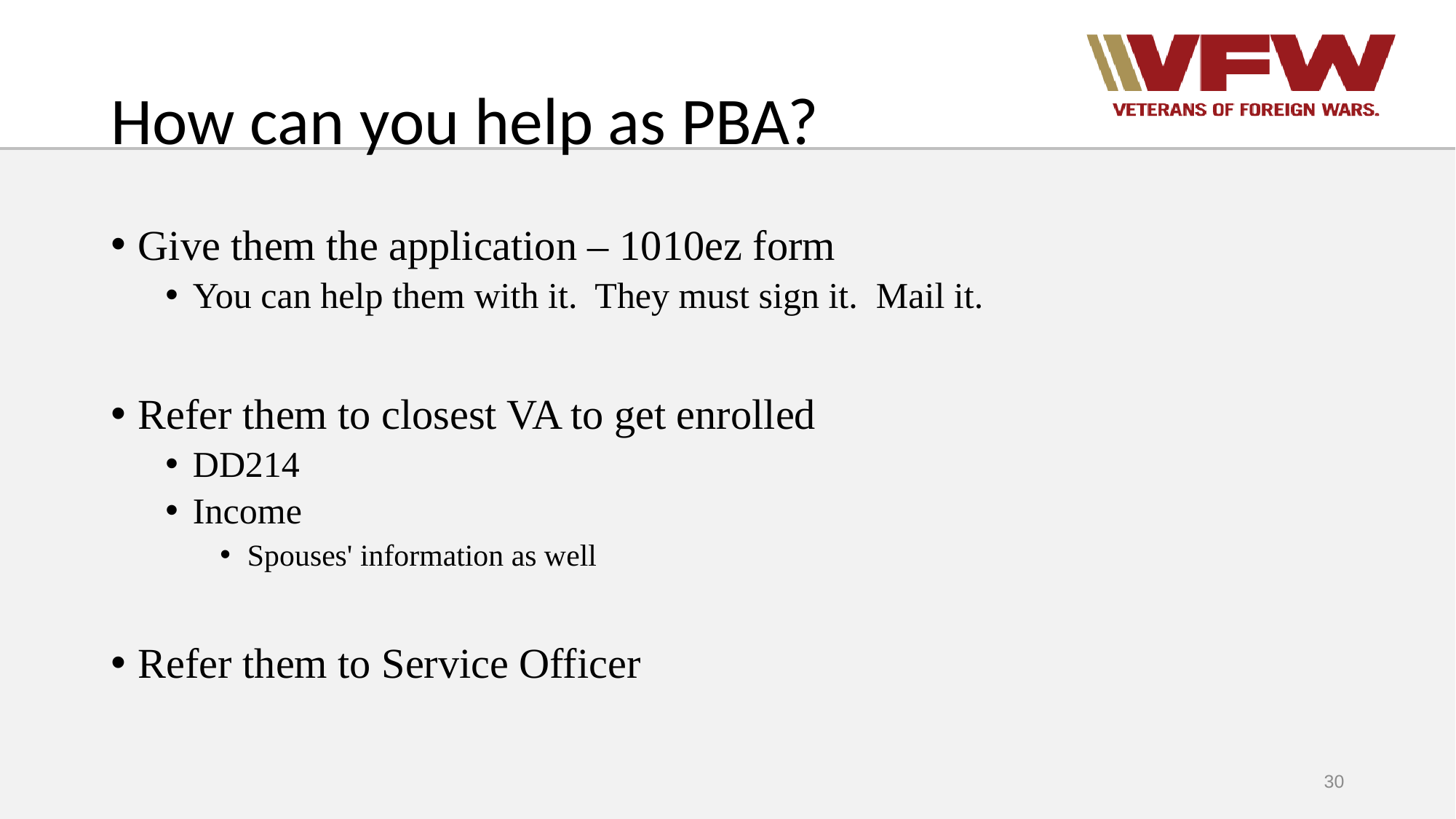

# How can you help as PBA?
Give them the application – 1010ez form
You can help them with it.  They must sign it.  Mail it.

Refer them to closest VA to get enrolled
DD214
Income
Spouses' information as well

Refer them to Service Officer

30